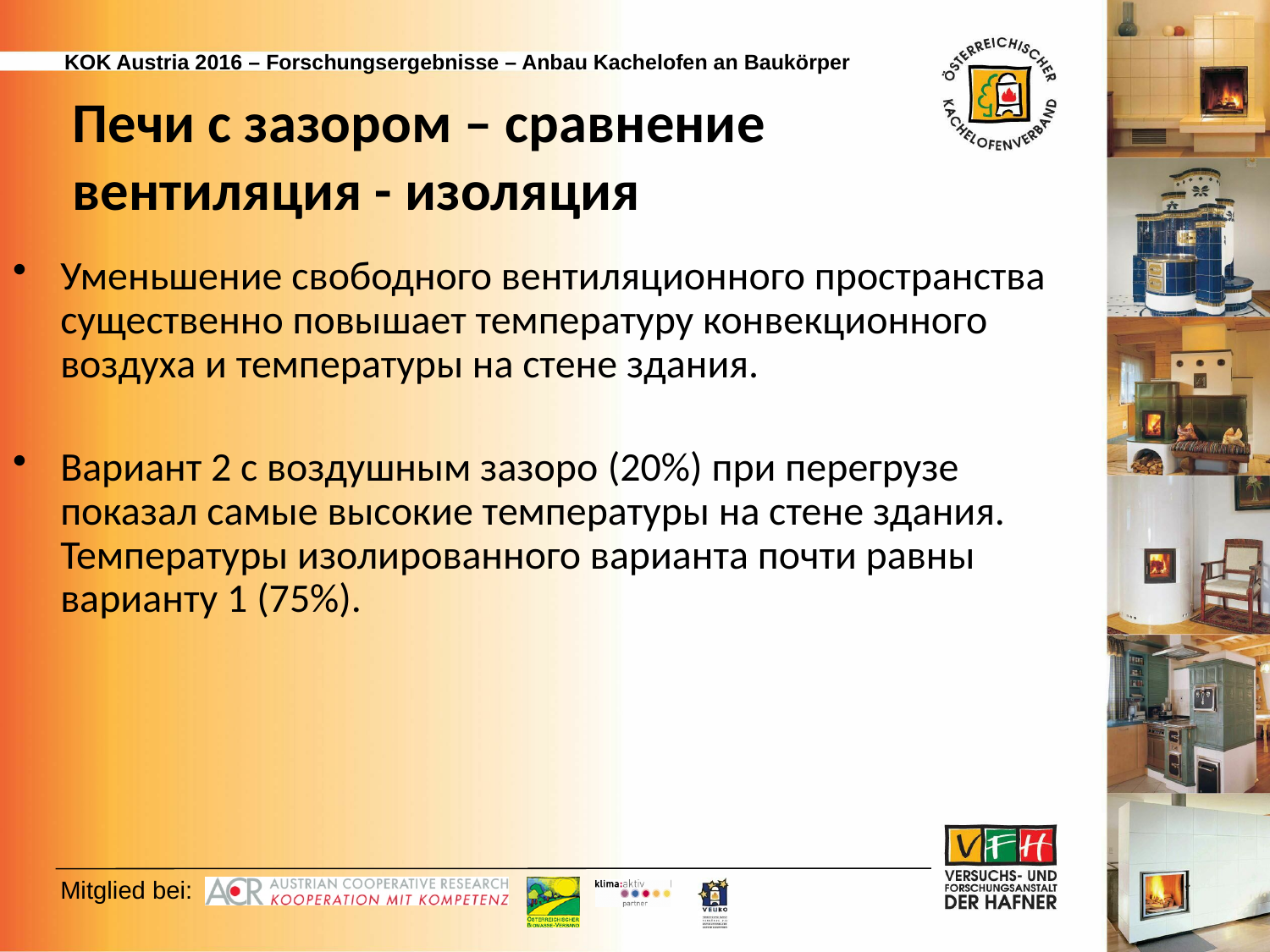

# Печи с зазором – сравнение вентиляция - изоляция
Уменьшение свободного вентиляционного пространства существенно повышает температуру конвекционного воздуха и температуры на стене здания.

Вариант 2 с воздушным зазоро (20%) при перегрузе показал самые высокие температуры на стене здания. Температуры изолированного варианта почти равны варианту 1 (75%).